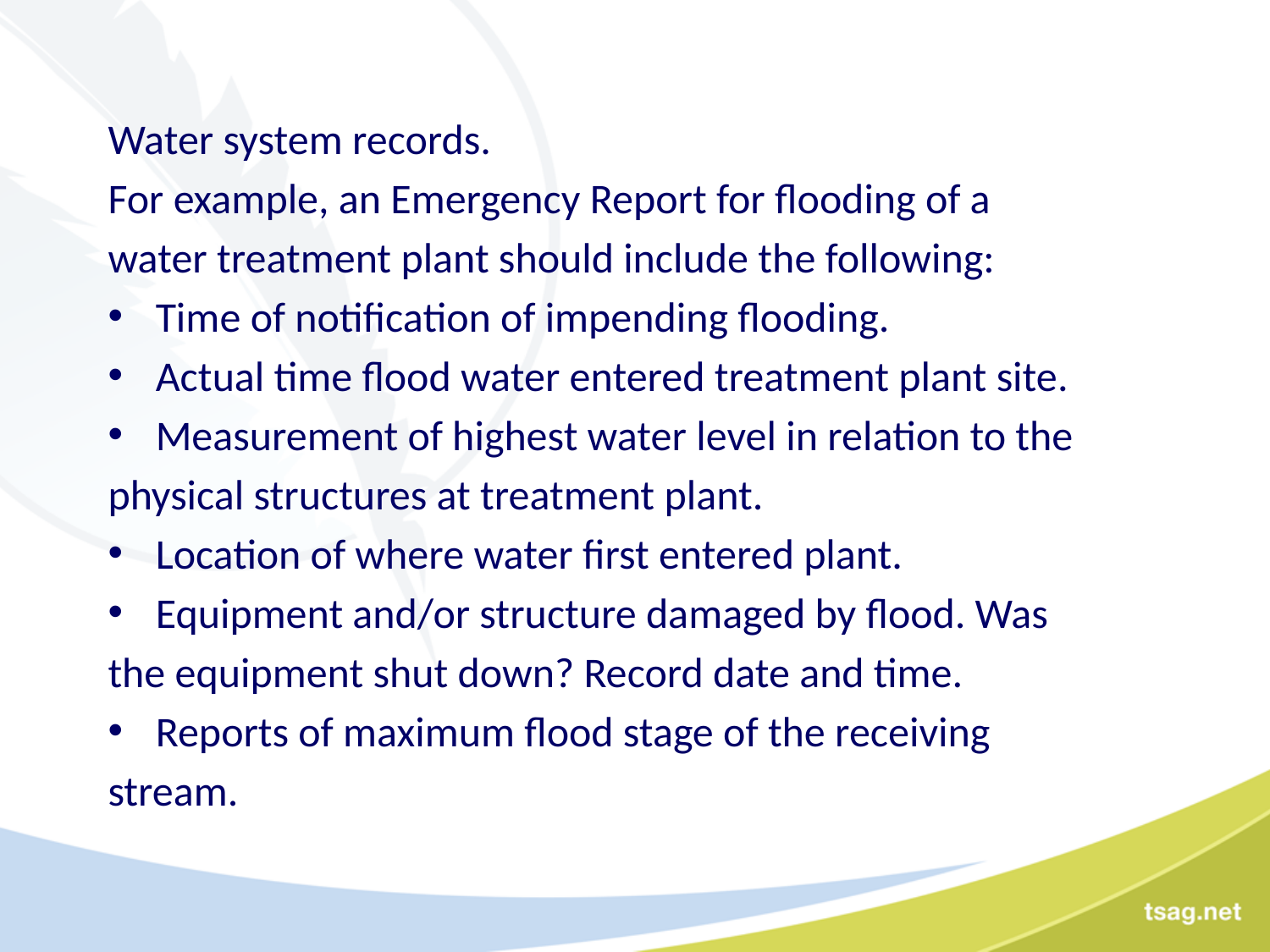

#
Water system records.
For example, an Emergency Report for flooding of a
water treatment plant should include the following:
Time of notification of impending flooding.
Actual time flood water entered treatment plant site.
Measurement of highest water level in relation to the
physical structures at treatment plant.
Location of where water first entered plant.
Equipment and/or structure damaged by flood. Was
the equipment shut down? Record date and time.
Reports of maximum flood stage of the receiving
stream.